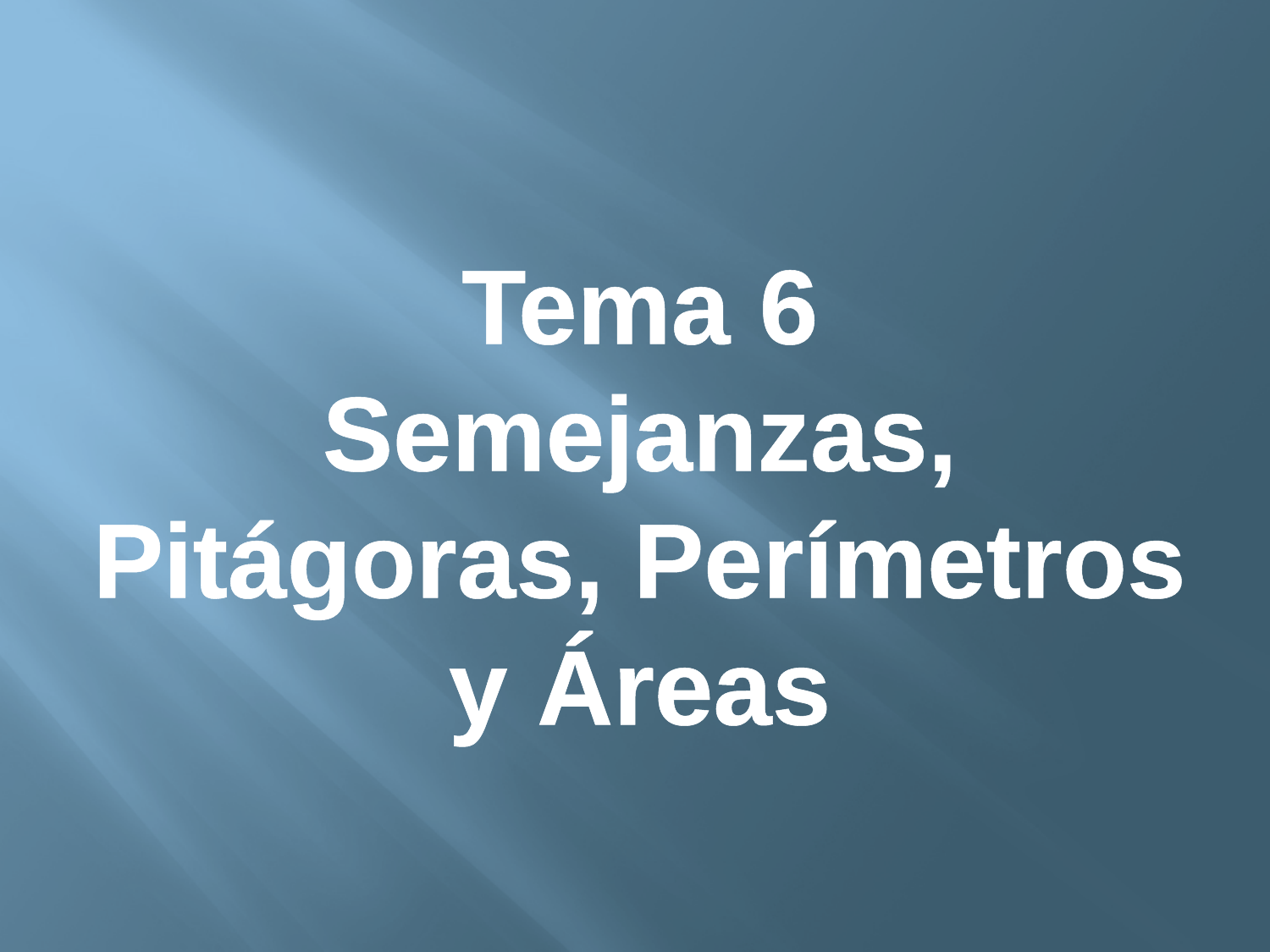

# Tema 6 Semejanzas, Pitágoras, Perímetros y Áreas